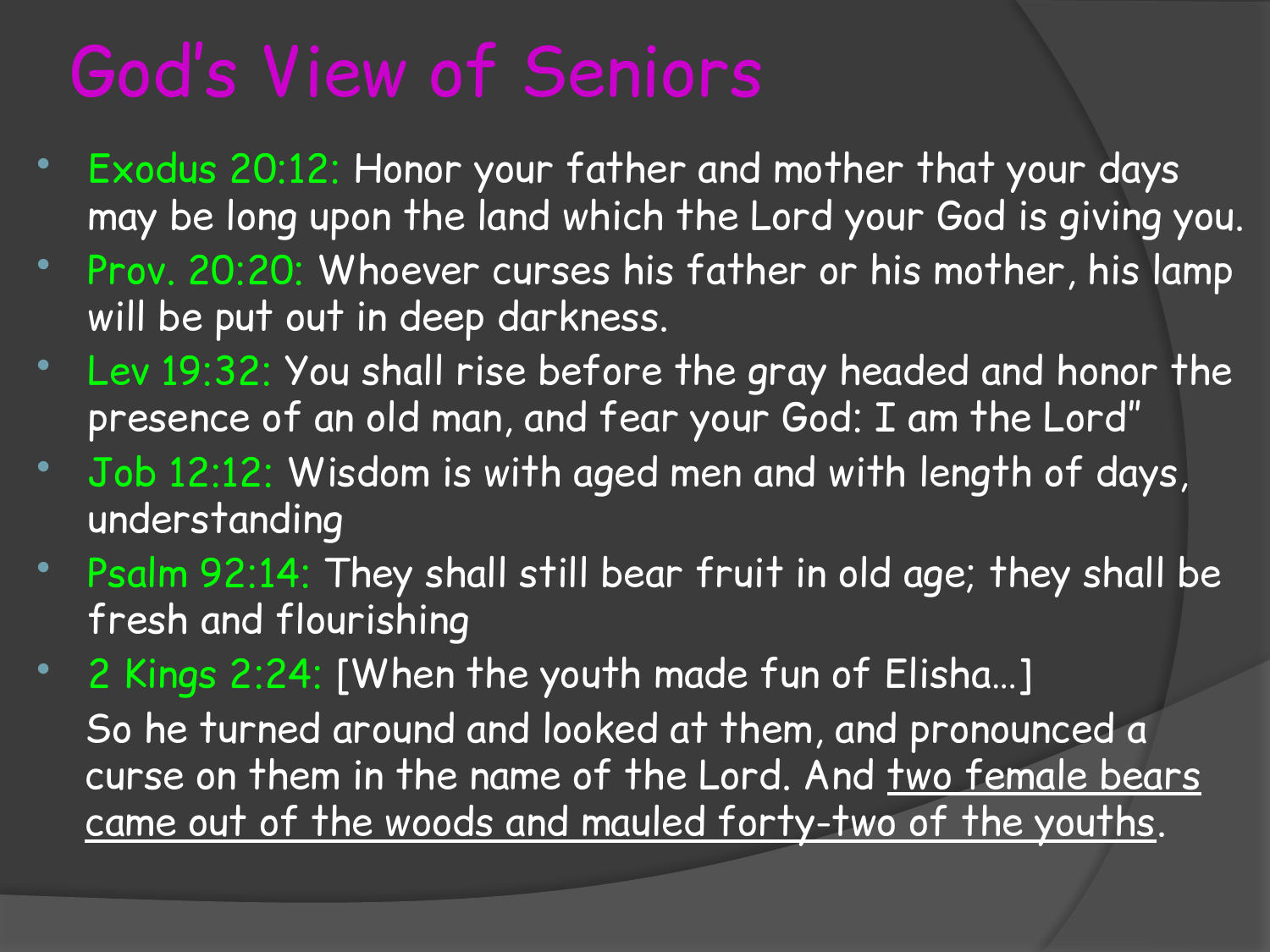

# God’s View of Seniors
Exodus 20:12: Honor your father and mother that your days may be long upon the land which the Lord your God is giving you.
Prov. 20:20: Whoever curses his father or his mother, his lamp will be put out in deep darkness.
Lev 19:32: You shall rise before the gray headed and honor the presence of an old man, and fear your God: I am the Lord”
Job 12:12: Wisdom is with aged men and with length of days, understanding
Psalm 92:14: They shall still bear fruit in old age; they shall be fresh and flourishing
2 Kings 2:24: [When the youth made fun of Elisha…]
So he turned around and looked at them, and pronounced a curse on them in the name of the Lord. And two female bears came out of the woods and mauled forty-two of the youths.